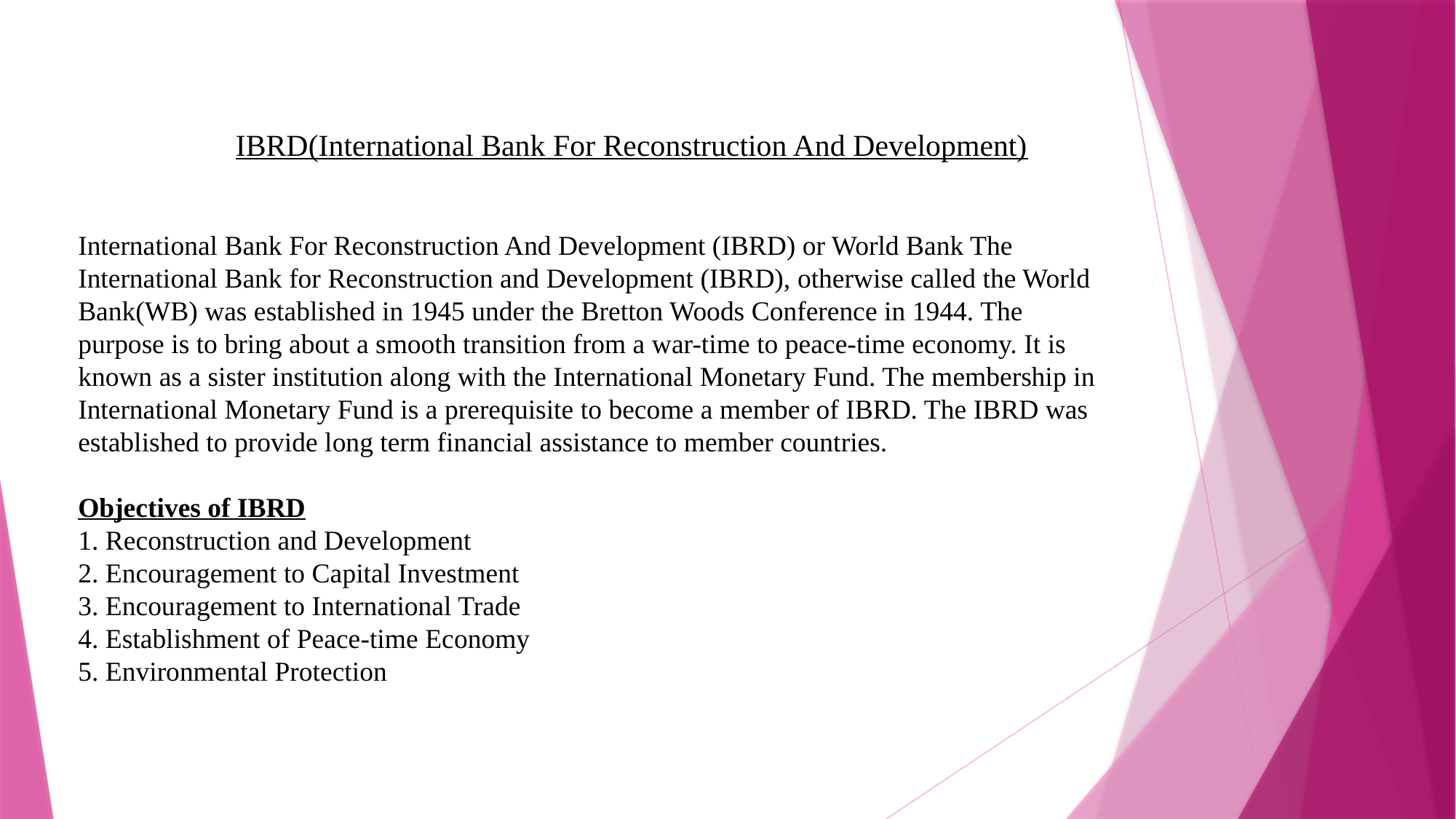

IBRD(International Bank For Reconstruction And Development)

International Bank For Reconstruction And Development (IBRD) or World Bank The International Bank for Reconstruction and Development (IBRD), otherwise called the World Bank(WB) was established in 1945 under the Bretton Woods Conference in 1944. The purpose is to bring about a smooth transition from a war-time to peace-time economy. It is known as a sister institution along with the International Monetary Fund. The membership in International Monetary Fund is a prerequisite to become a member of IBRD. The IBRD was established to provide long term financial assistance to member countries.

Objectives of IBRD
1. Reconstruction and Development
2. Encouragement to Capital Investment
3. Encouragement to International Trade
4. Establishment of Peace-time Economy
5. Environmental Protection